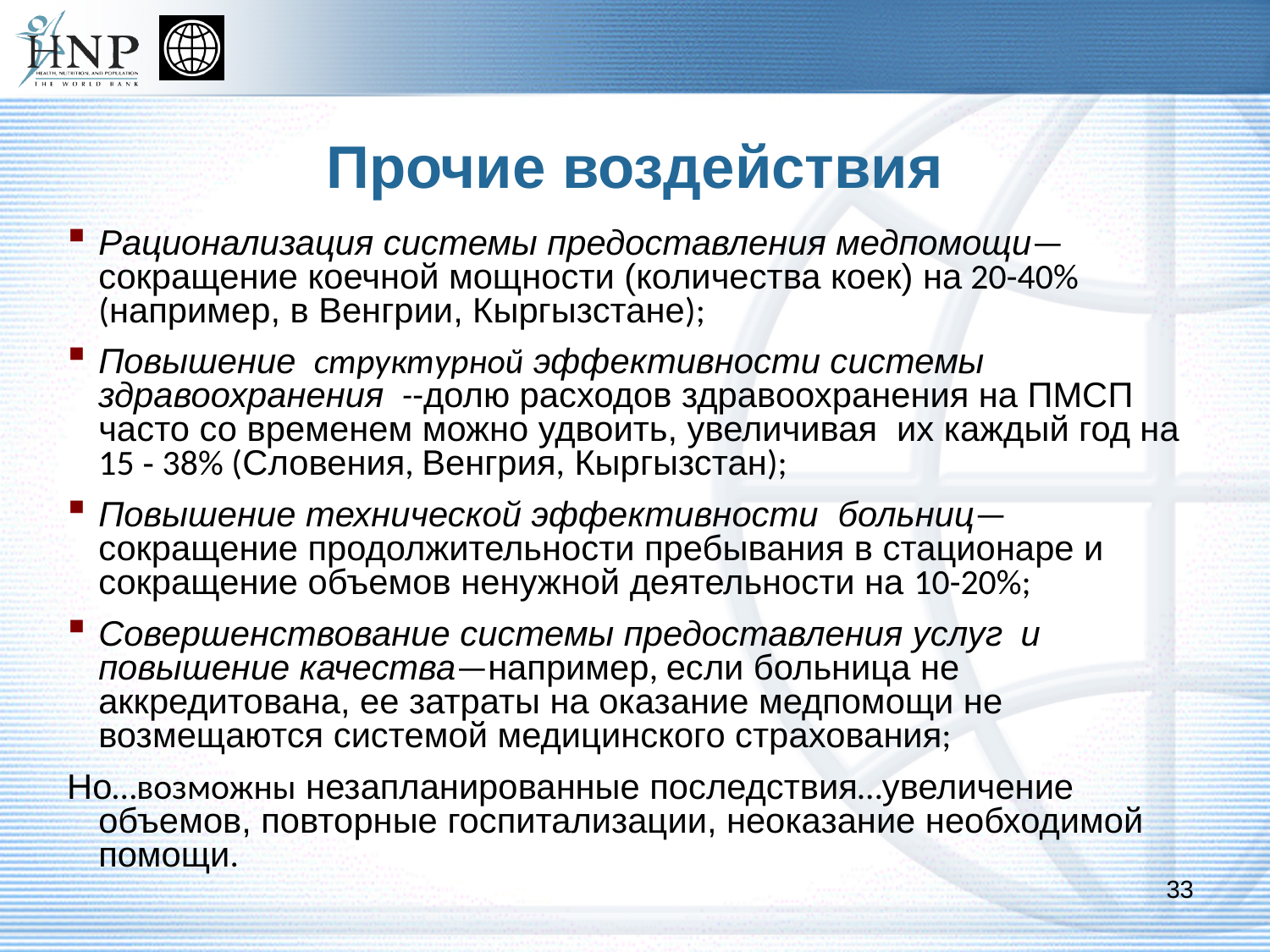

# Прочие воздействия
Рационализация системы предоставления медпомощи—сокращение коечной мощности (количества коек) на 20-40% (например, в Венгрии, Кыргызстане);
Повышение  структурной эффективности системы здравоохранения  --долю расходов здравоохранения на ПМСП часто со временем можно удвоить, увеличивая  их каждый год на 15 - 38% (Словения, Венгрия, Кыргызстан);
Повышение технической эффективности  больниц—сокращение продолжительности пребывания в стационаре и сокращение объемов ненужной деятельности на 10-20%;
Совершенствование системы предоставления услуг  и повышение качества—например, если больница не аккредитована, ее затраты на оказание медпомощи не возмещаются системой медицинского страхования;
Но…возможны незапланированные последствия…увеличение объемов, повторные госпитализации, неоказание необходимой помощи.

33